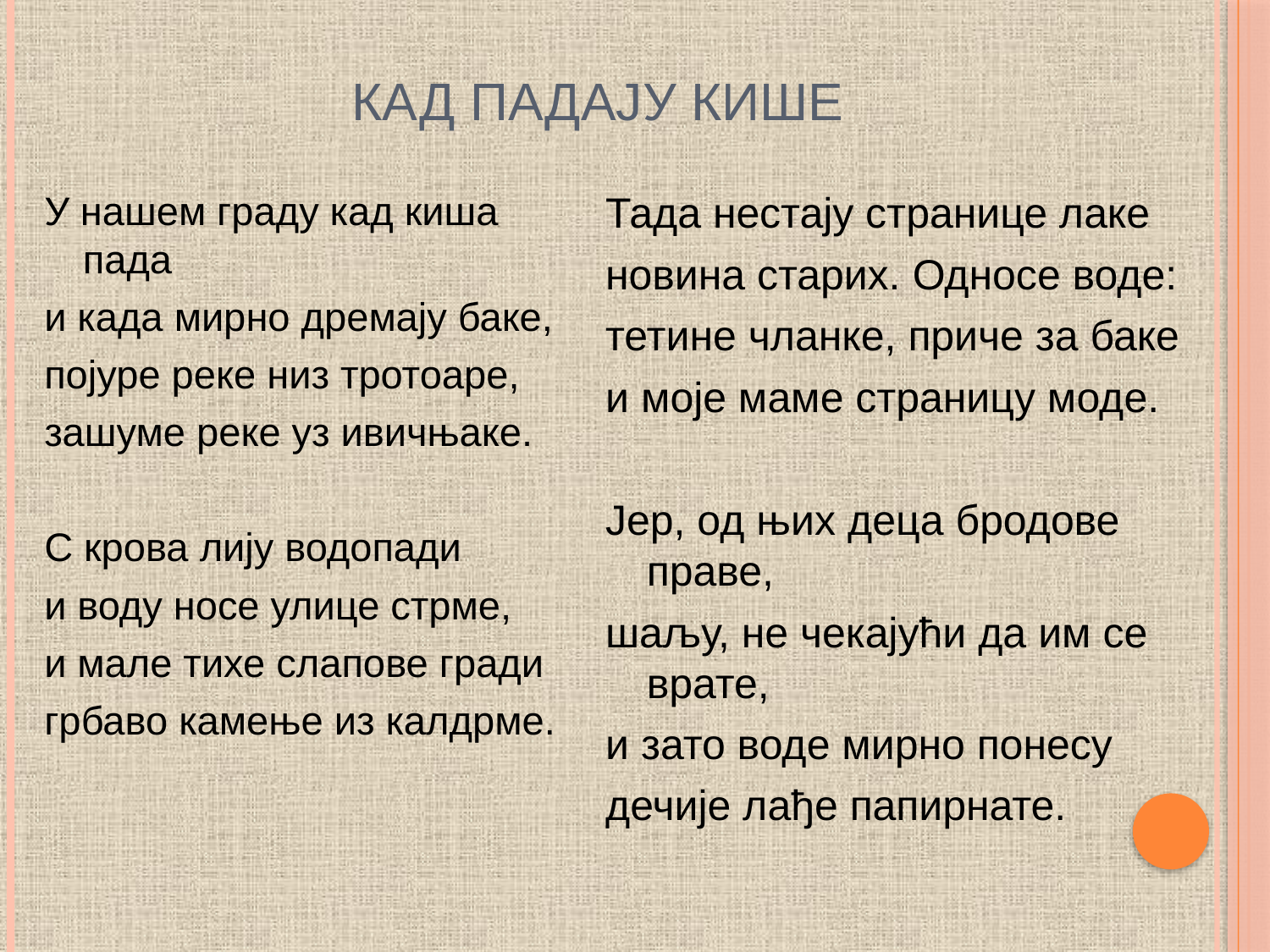

# Кад падају кише
У нашем граду кад киша пада
и када мирно дремају баке,
појуре реке низ тротоаре,
зашуме реке уз ивичњаке.

С крова лију водопади
и воду носе улице стрме,
и мале тихе слапове гради
грбаво камење из калдрме.

Тада нестају странице лаке
новина старих. Односе воде:
тетине чланке, приче за баке
и моје маме страницу моде.

Јер, од њих деца бродове праве,
шаљу, не чекајући да им се врате,
и зато воде мирно понесу
дечије лађе папирнате.